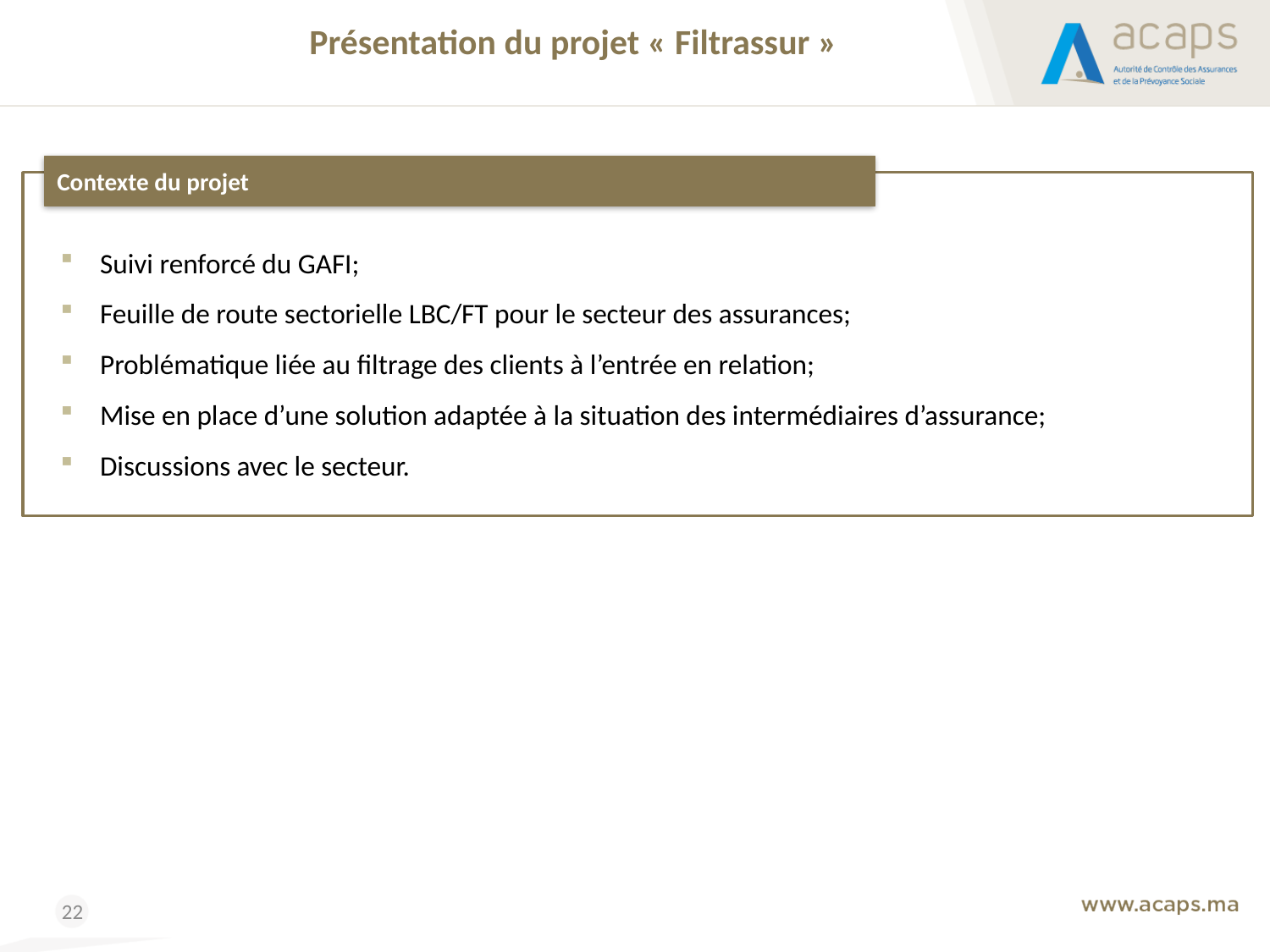

Présentation du projet « Filtrassur »
Contexte du projet

Suivi renforcé du GAFI;
Feuille de route sectorielle LBC/FT pour le secteur des assurances;
Problématique liée au filtrage des clients à l’entrée en relation;
Mise en place d’une solution adaptée à la situation des intermédiaires d’assurance;
Discussions avec le secteur.
       22